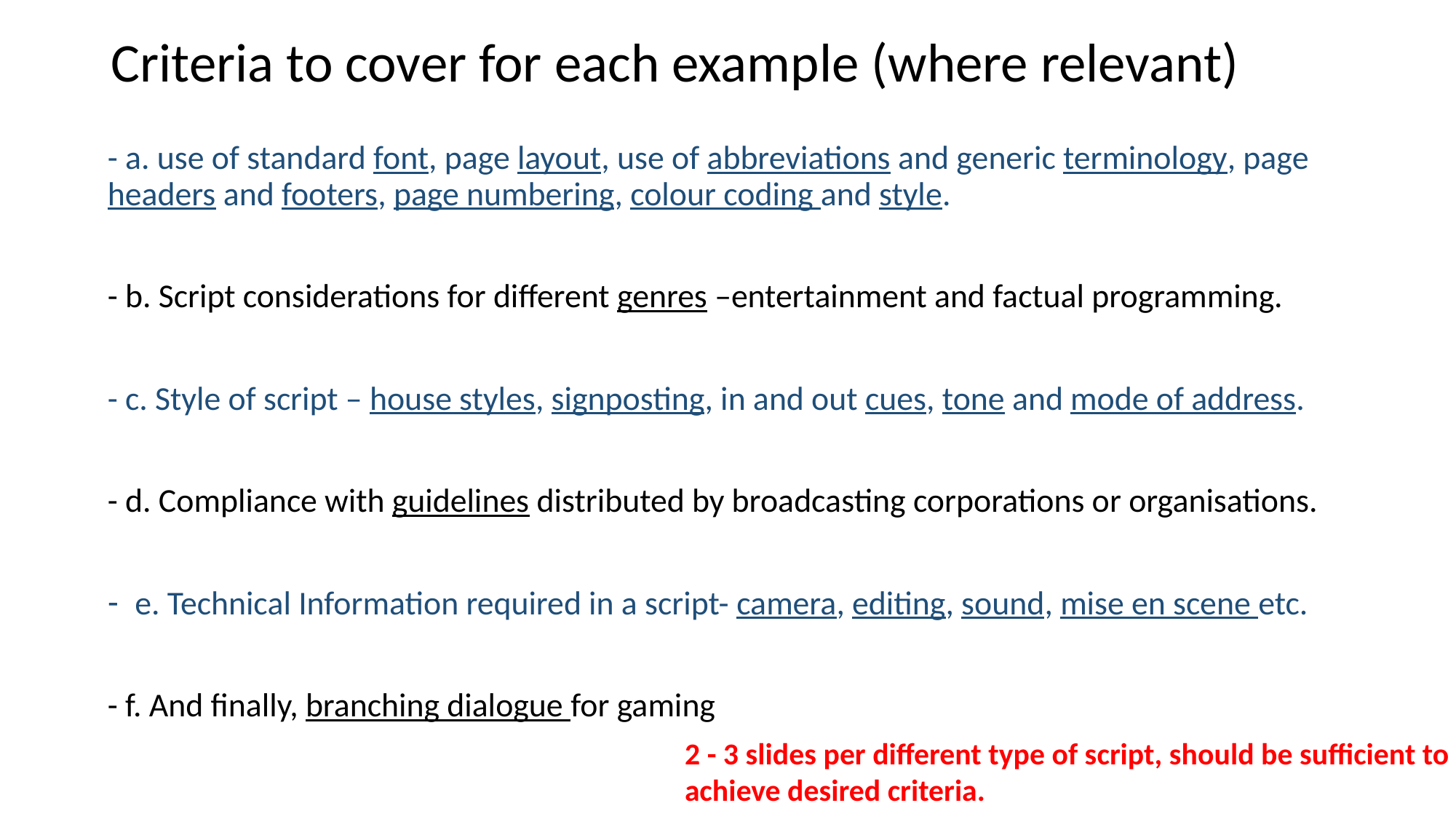

# Criteria to cover for each example (where relevant)
- a. use of standard font, page layout, use of abbreviations and generic terminology, page headers and footers, page numbering, colour coding and style.

- b. Script considerations for different genres –entertainment and factual programming.

- c. Style of script – house styles, signposting, in and out cues, tone and mode of address.

- d. Compliance with guidelines distributed by broadcasting corporations or organisations.

e. Technical Information required in a script- camera, editing, sound, mise en scene etc.

- f. And finally, branching dialogue for gaming
2 - 3 slides per different type of script, should be sufficient to
achieve desired criteria.